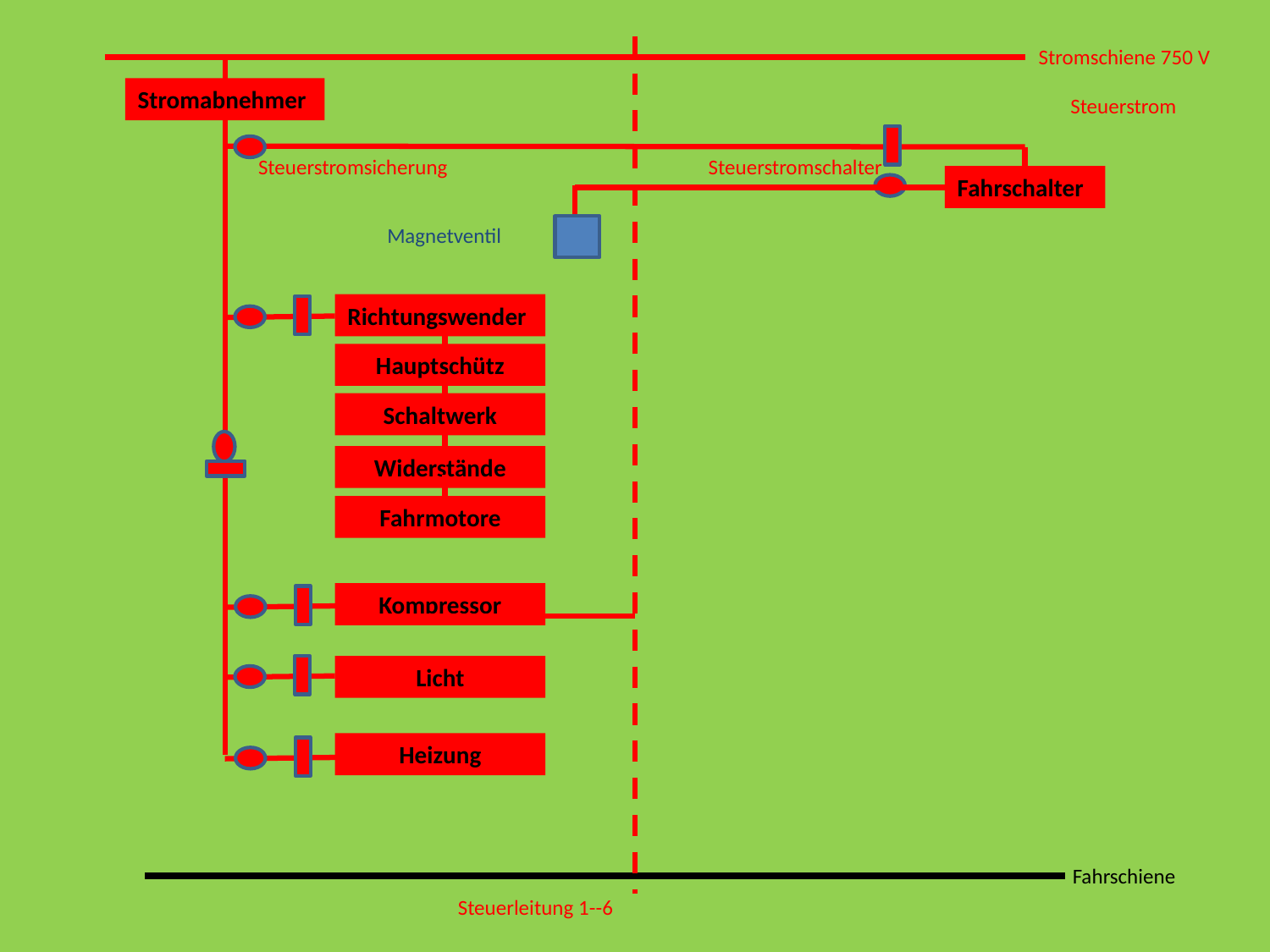

Stromschiene 750 V
Stromabnehmer
Richtungswender
Hauptschütz
Schaltwerk
Widerstände
Fahrmotore

Kompressor

Licht
Heizung

Steuerstrom

Fahrschalter
Steuerstromschalter

Steuerstromsicherung

Magnetventil
Fahrschiene
Steuerleitung 1--6